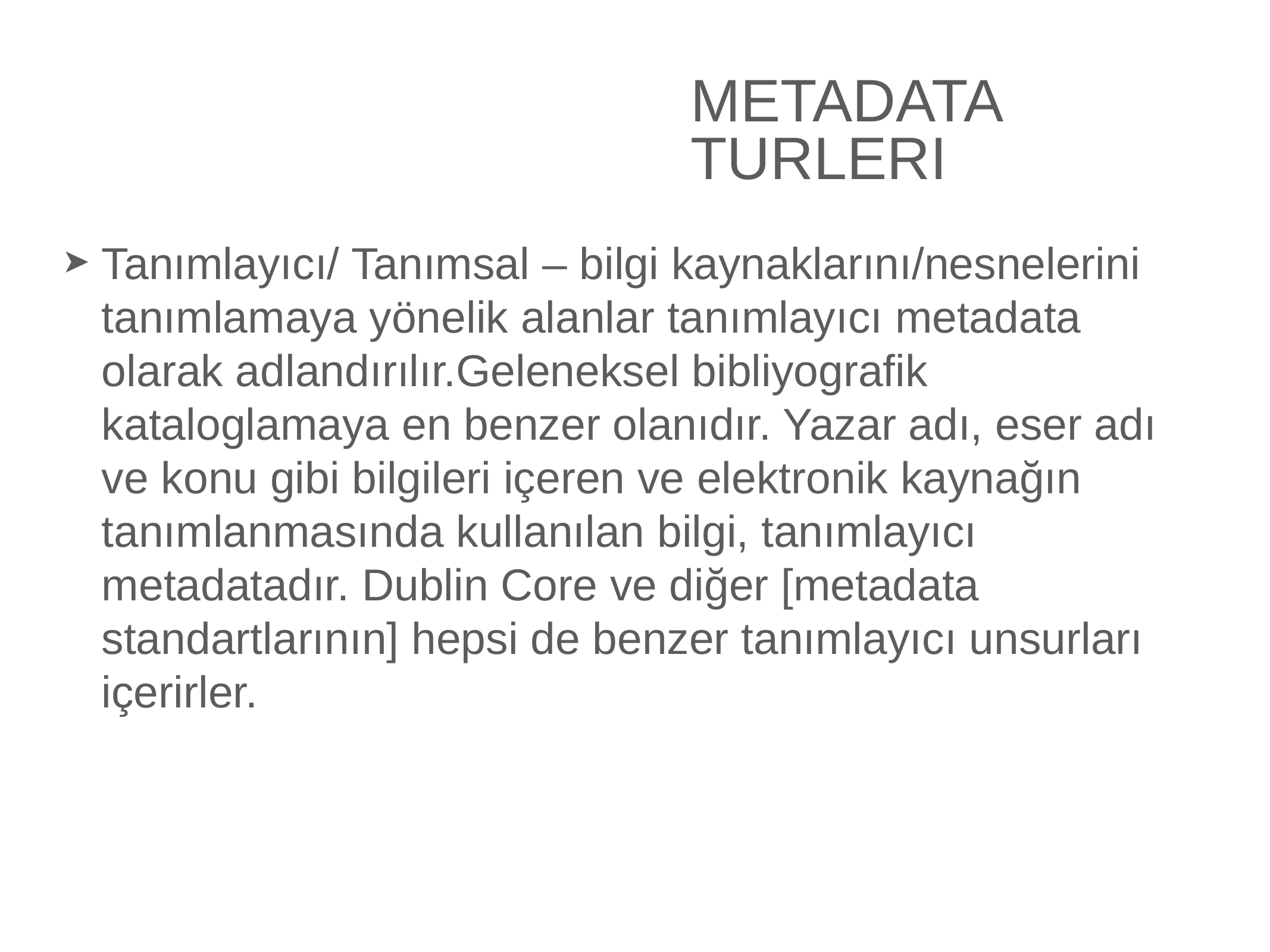

# METADATA TURLERI

Tanımlayıcı/ Tanımsal – bilgi kaynaklarını/nesnelerini tanımlamaya yönelik alanlar tanımlayıcı metadata olarak adlandırılır.Geleneksel bibliyografik kataloglamaya en benzer olanıdır. Yazar adı, eser adı ve konu gibi bilgileri içeren ve elektronik kaynağın tanımlanmasında kullanılan bilgi, tanımlayıcı metadatadır. Dublin Core ve diğer [metadata standartlarının] hepsi de benzer tanımlayıcı unsurları içerirler.